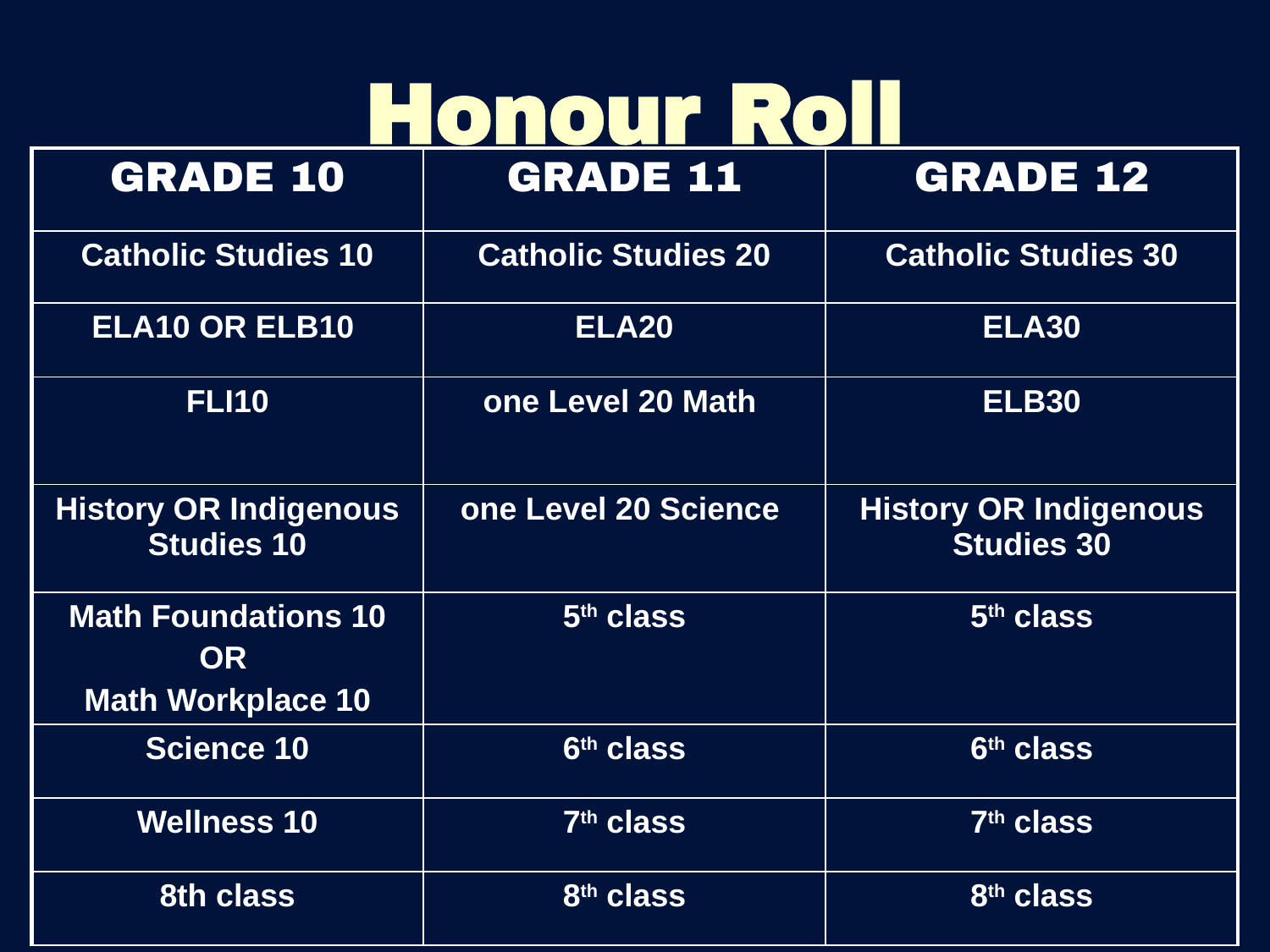

# Honour Roll
| GRADE 10 | GRADE 11 | GRADE 12 |
| --- | --- | --- |
| Catholic Studies 10 | Catholic Studies 20 | Catholic Studies 30 |
| ELA10 OR ELB10 | ELA20 | ELA30 |
| FLI10 | one Level 20 Math | ELB30 |
| History OR Indigenous Studies 10 | one Level 20 Science | History OR Indigenous Studies 30 |
| Math Foundations 10 OR  Math Workplace 10 | 5th class | 5th class |
| Science 10 | 6th class | 6th class |
| Wellness 10 | 7th class | 7th class |
| 8th class | 8th class | 8th class |